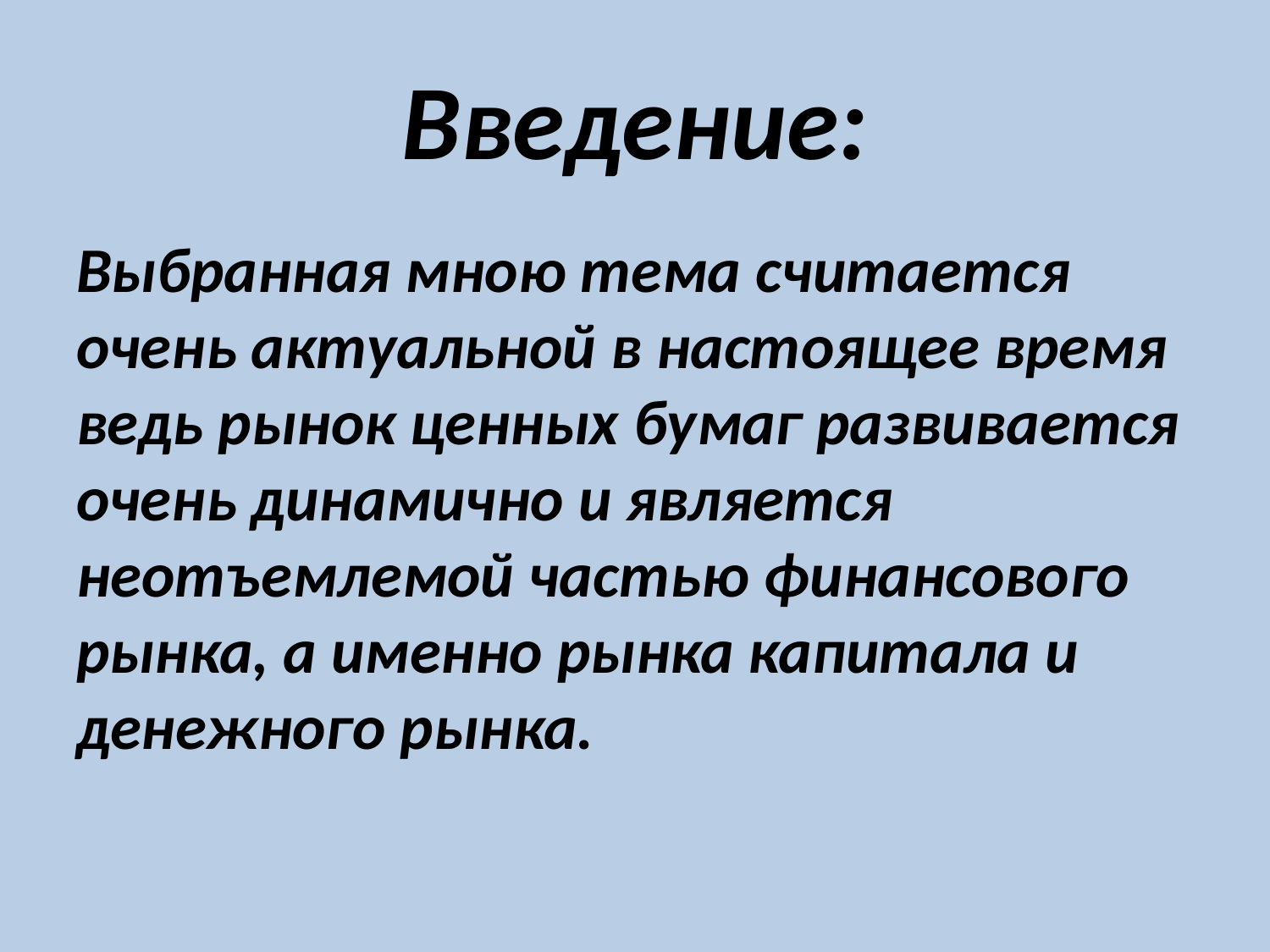

# Введение:
Выбранная мною тема считается очень актуальной в настоящее время ведь рынок ценных бумаг развивается очень динамично и является неотъемлемой частью финансового рынка, а именно рынка капитала и денежного рынка.